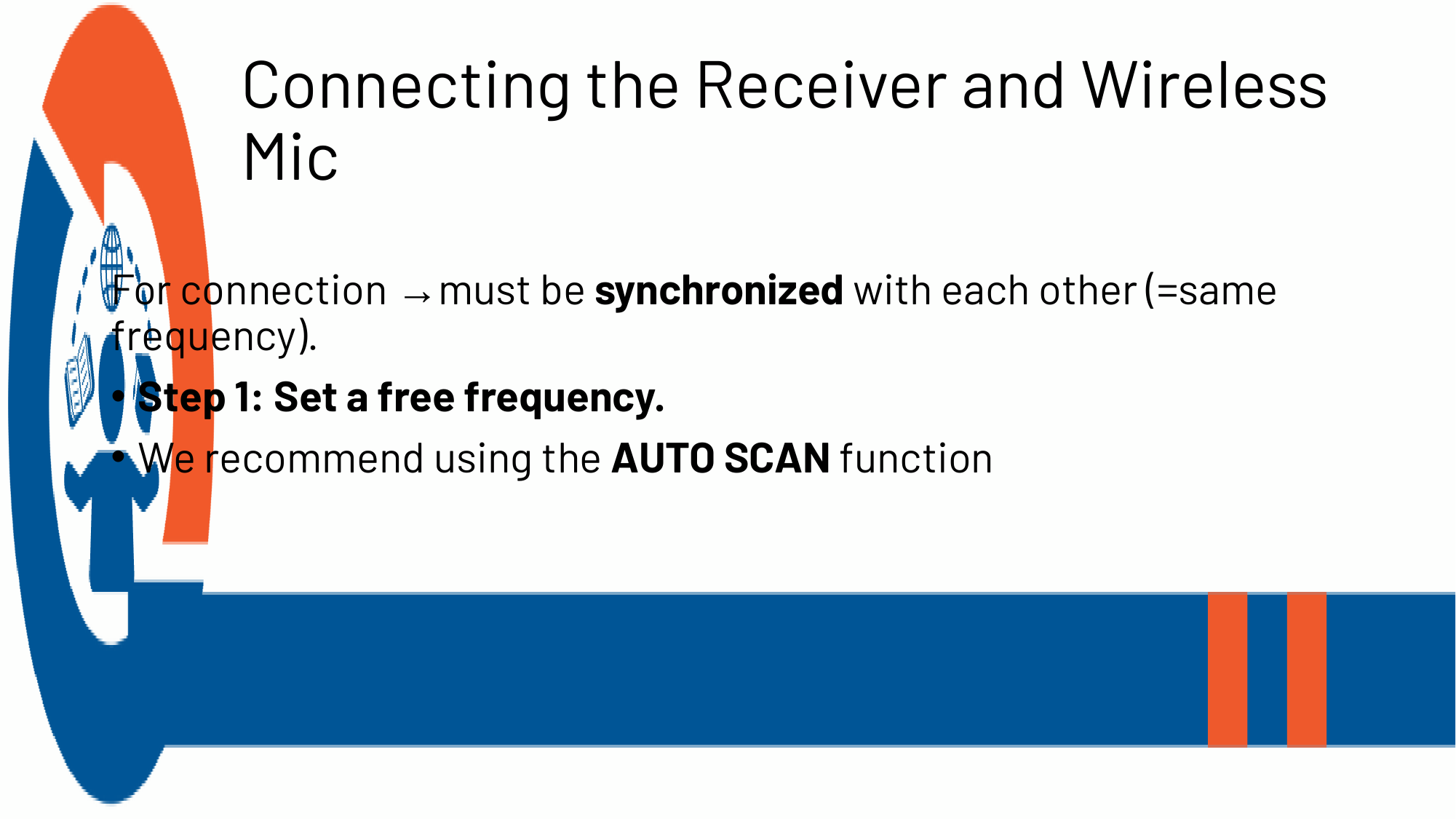

# Connecting the Receiver and Wireless Mic
For connection →must be synchronized with each other (=same frequency).
Step 1: Set a free frequency.
We recommend using the AUTO SCAN function